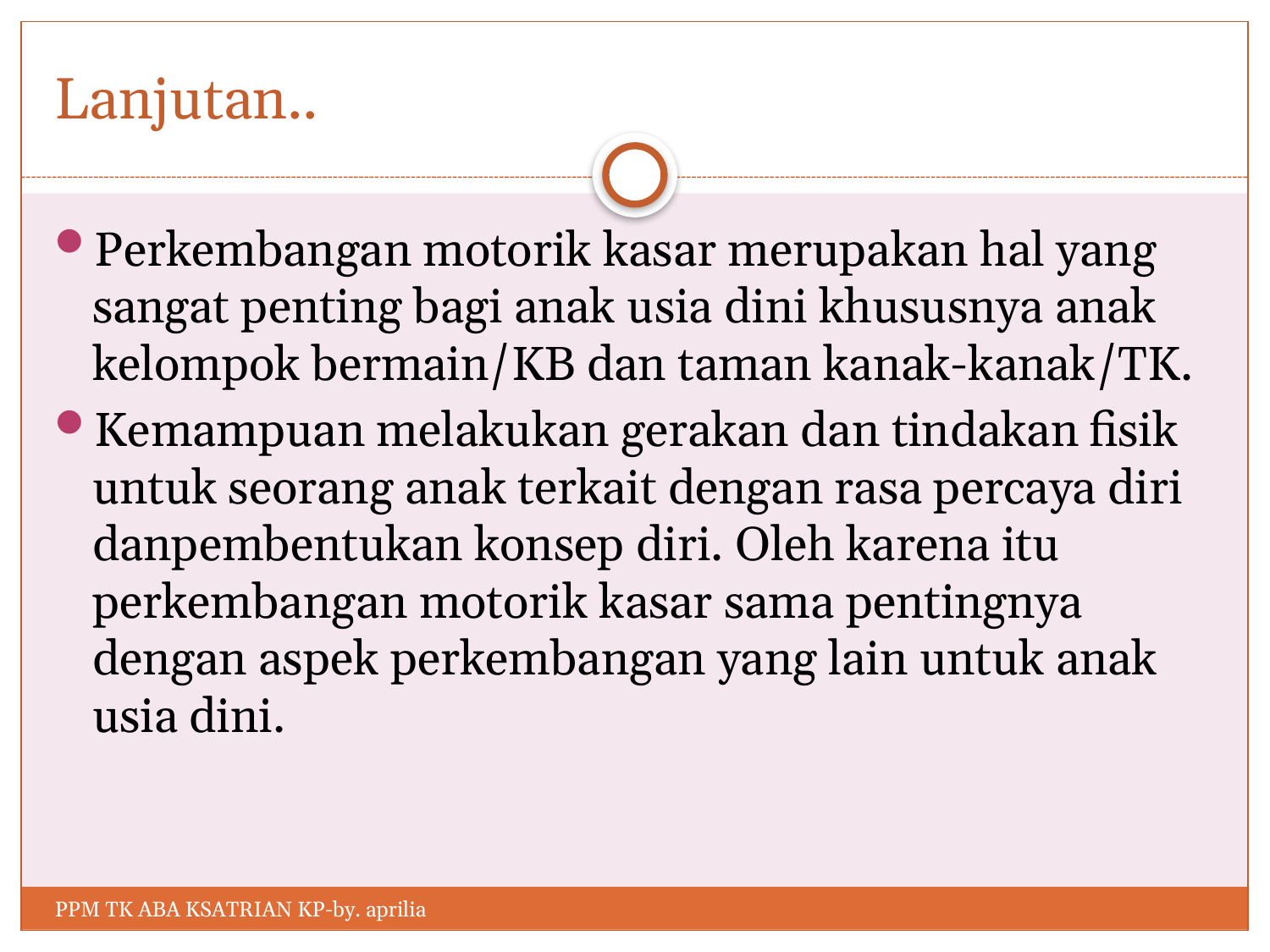

# Lanjutan..
Perkembangan motorik kasar merupakan hal yang sangat penting bagi anak usia dini khususnya anak kelompok bermain/KB dan taman kanak-kanak/TK.
Kemampuan melakukan gerakan dan tindakan fisik untuk seorang anak terkait dengan rasa percaya diri danpembentukan konsep diri. Oleh karena itu perkembangan motorik kasar sama pentingnya dengan aspek perkembangan yang lain untuk anak usia dini.
PPM TK ABA KSATRIAN KP-by. aprilia